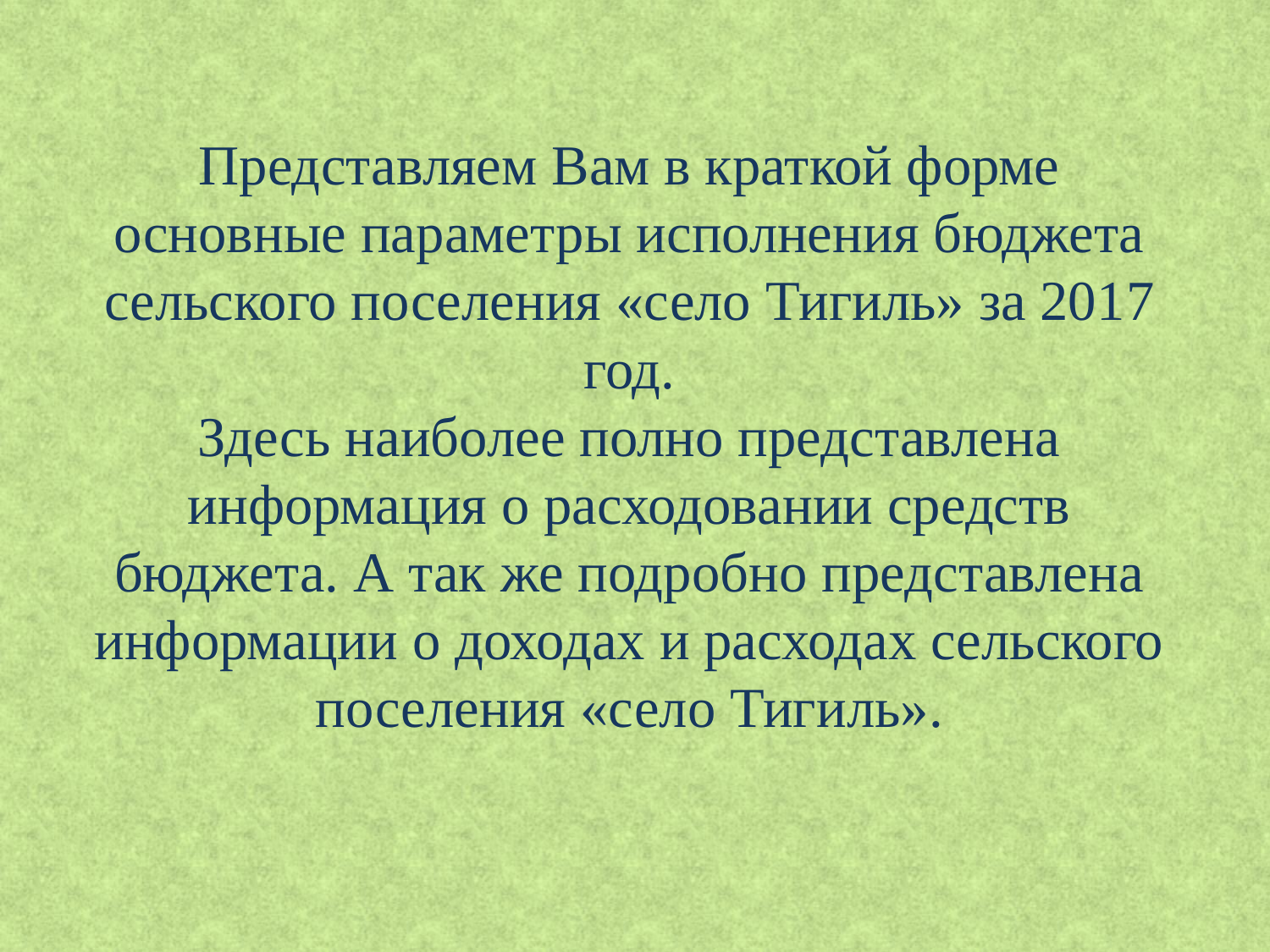

# Представляем Вам в краткой форме основные параметры исполнения бюджета сельского поселения «село Тигиль» за 2017 год. Здесь наиболее полно представлена информация о расходовании средств бюджета. А так же подробно представлена информации о доходах и расходах сельского поселения «село Тигиль».